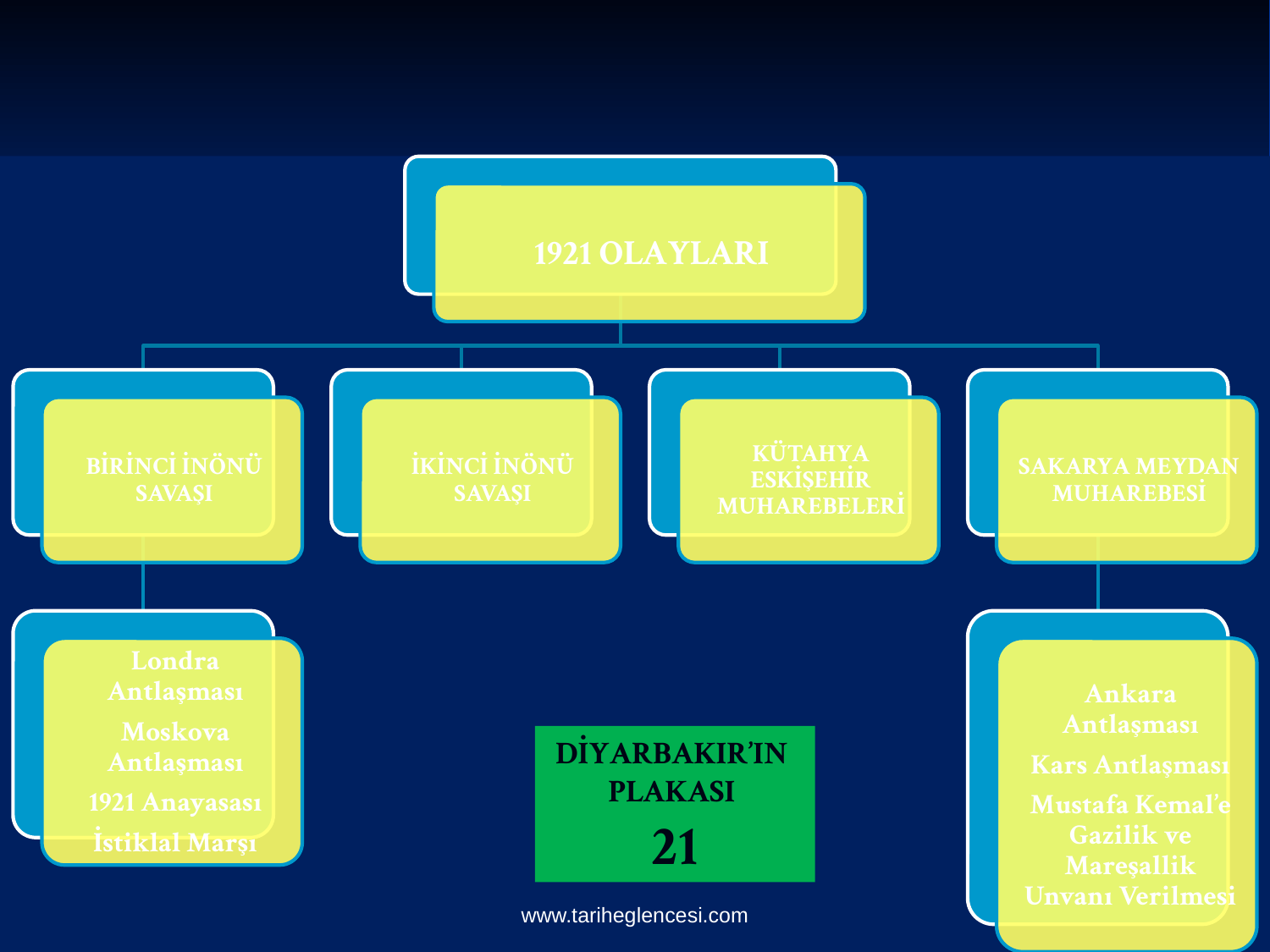

1921 OLAYLARI
BİRİNCİ İNÖNÜ SAVAŞI
Londra Antlaşması
Moskova Antlaşması
1921 Anayasası
İstiklal Marşı
İKİNCİ İNÖNÜ SAVAŞI
KÜTAHYA ESKİŞEHİR MUHAREBELERİ
SAKARYA MEYDAN MUHAREBESİ
Ankara Antlaşması
Kars Antlaşması
Mustafa Kemal’e Gazilik ve Mareşallik Unvanı Verilmesi
DİYARBAKIR’IN  PLAKASI
21
www.tariheglencesi.com